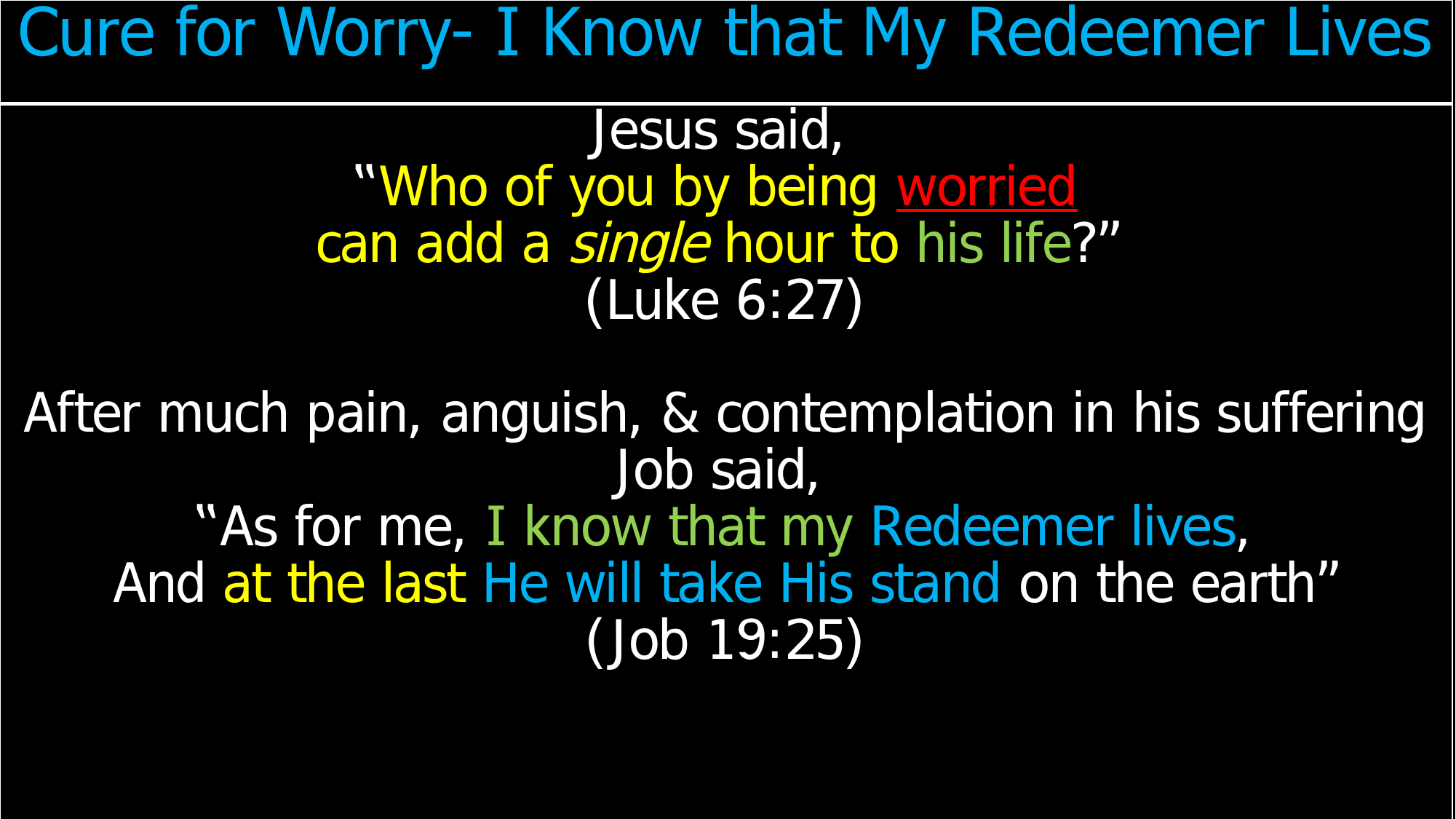

| Cure for Worry- I Know that My Redeemer Lives |
| --- |
| Jesus said, “Who of you by being worried can add a single hour to his life?” (Luke 6:27) After much pain, anguish, & contemplation in his suffering Job said, “As for me, I know that my Redeemer lives, And at the last He will take His stand on the earth” (Job 19:25) |
|  |